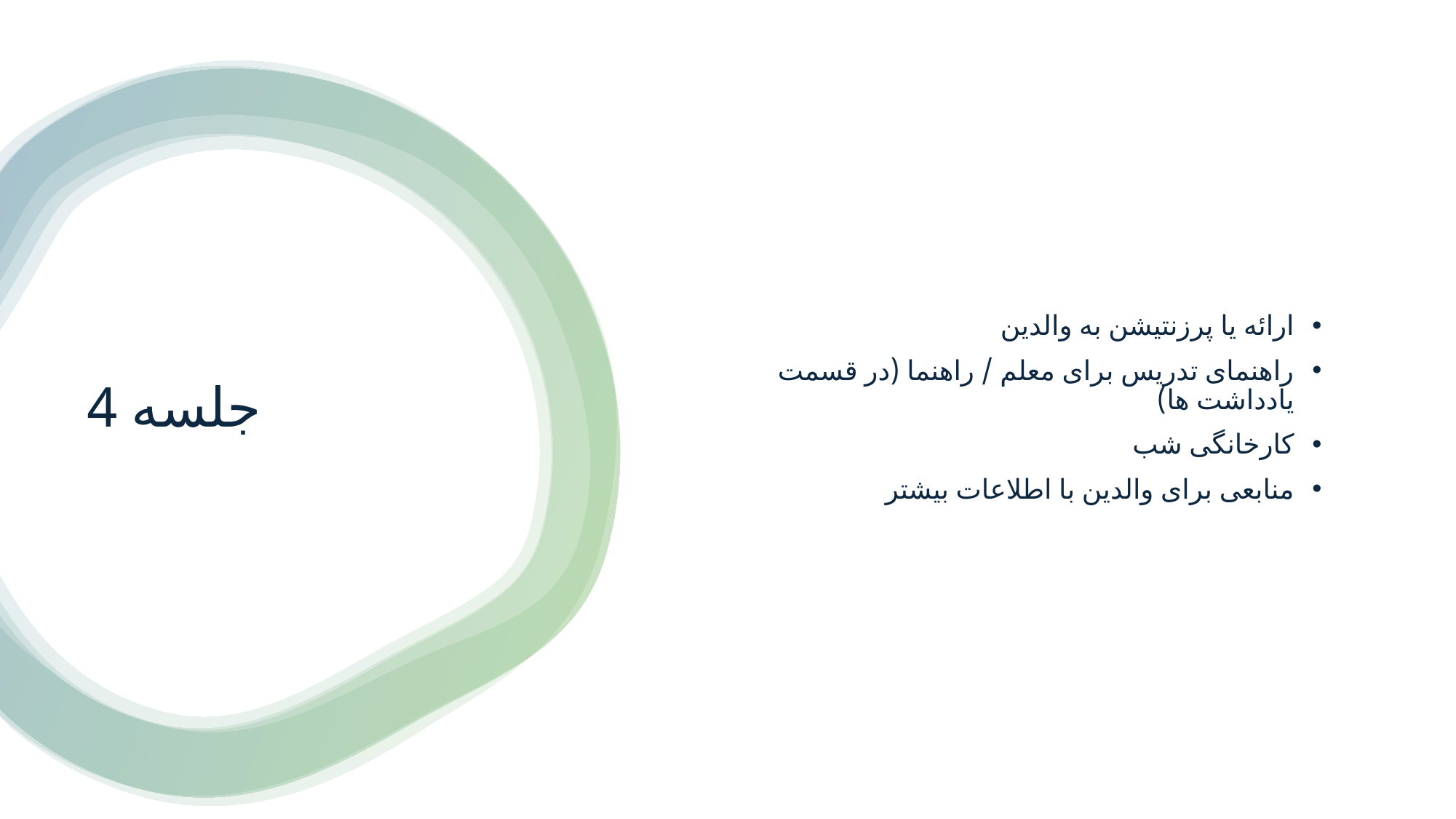

ارائه یا پرزنتیشن به والدین
راهنمای تدریس برای معلم / راهنما (در قسمت یادداشت ها)
کارخانگی شب
منابعی برای والدین با اطلاعات بیشتر
# جلسه 4